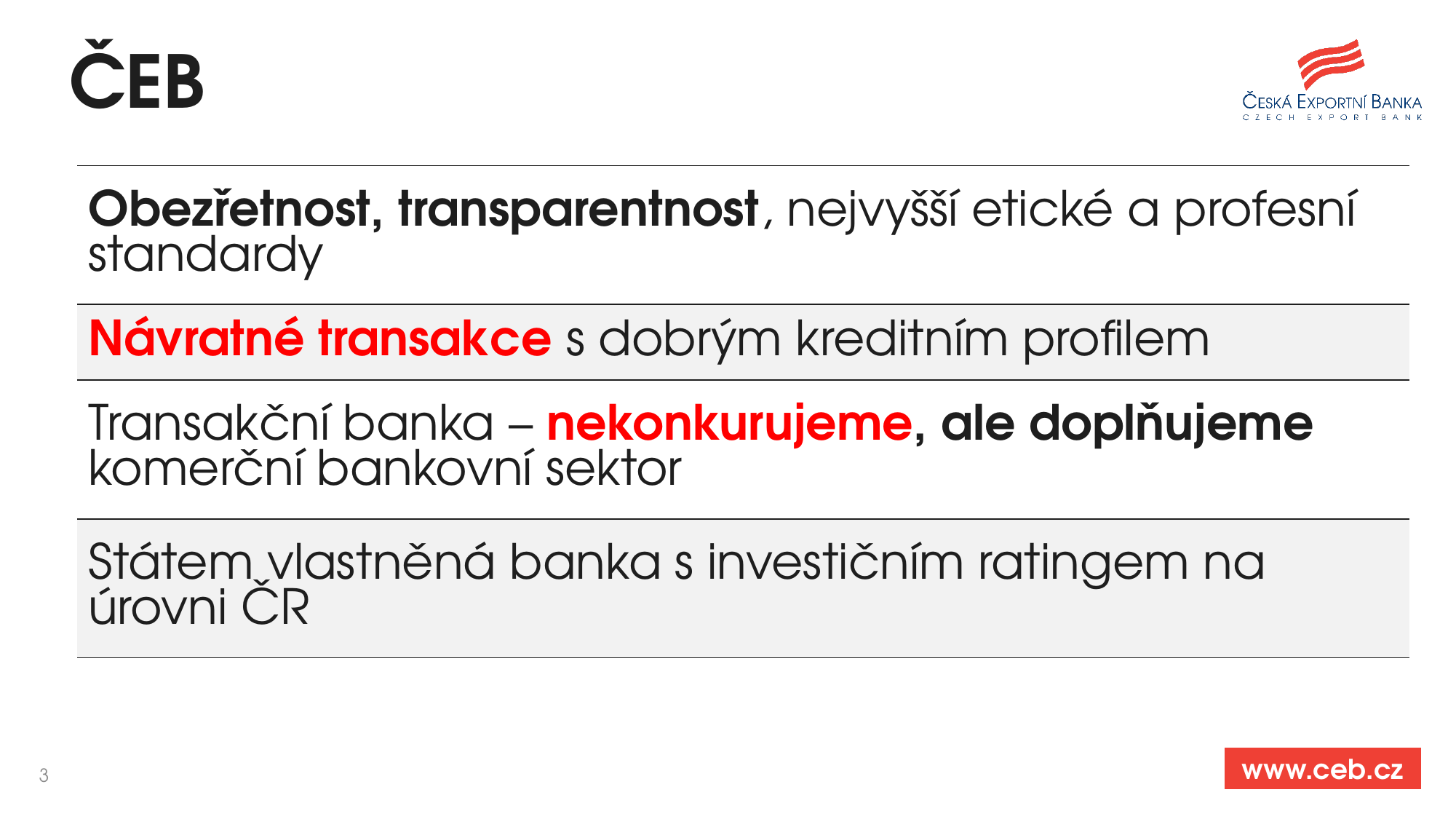

# ČEB
| Obezřetnost, transparentnost, nejvyšší etické a profesní standardy |
| --- |
| Návratné transakce s dobrým kreditním profilem |
| Transakční banka – nekonkurujeme, ale doplňujeme komerční bankovní sektor |
| Státem vlastněná banka s investičním ratingem na úrovni ČR |
3